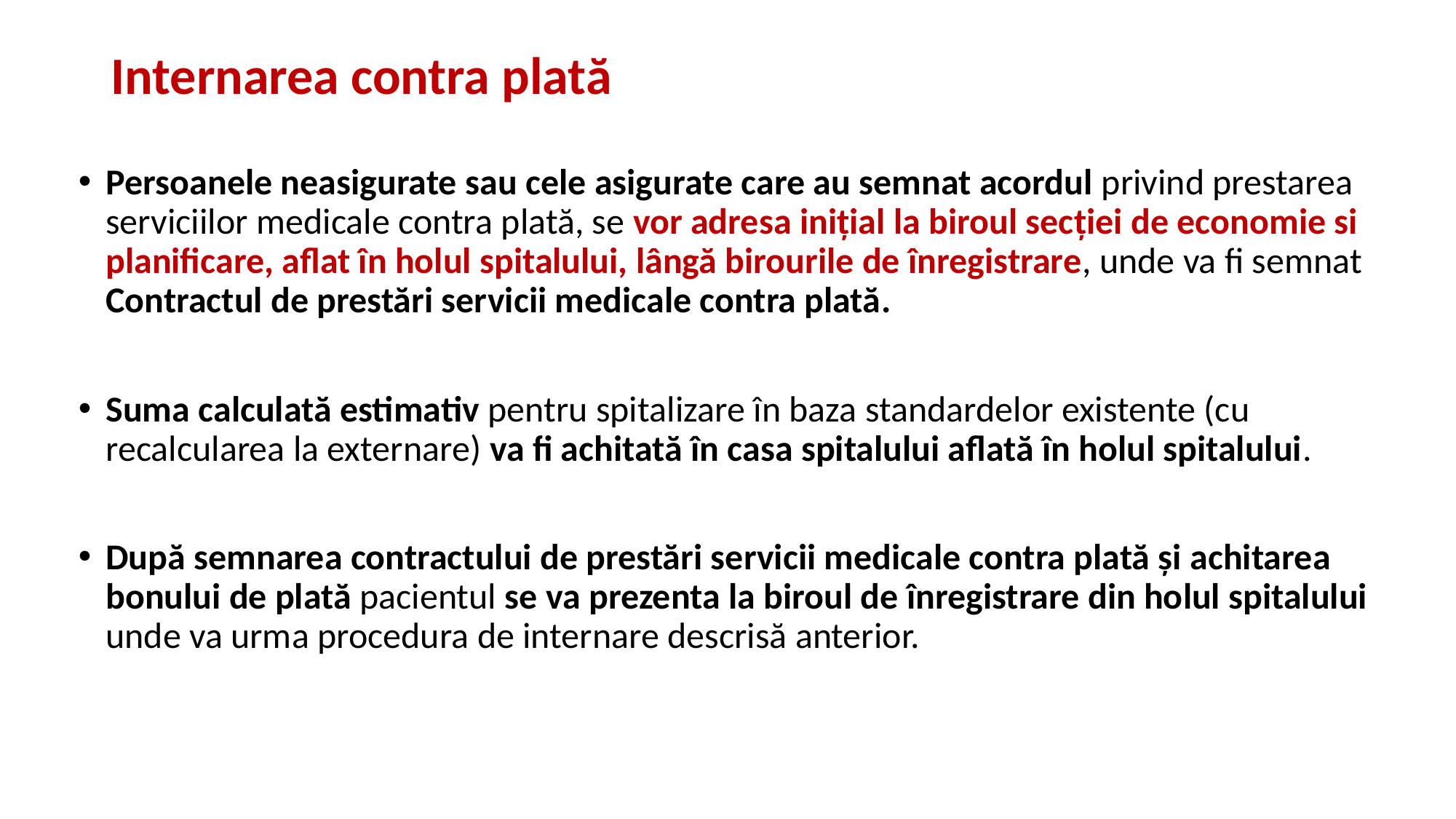

# Internarea contra plată
Persoanele neasigurate sau cele asigurate care au semnat acordul privind prestarea serviciilor medicale contra plată, se vor adresa inițial la biroul secției de economie si planificare, aflat în holul spitalului, lângă birourile de înregistrare, unde va fi semnat Contractul de prestări servicii medicale contra plată.

Suma calculată estimativ pentru spitalizare în baza standardelor existente (cu recalcularea la externare) va fi achitată în casa spitalului aflată în holul spitalului.

După semnarea contractului de prestări servicii medicale contra plată și achitarea  bonului de plată pacientul se va prezenta la biroul de înregistrare din holul spitalului unde va urma procedura de internare descrisă anterior.